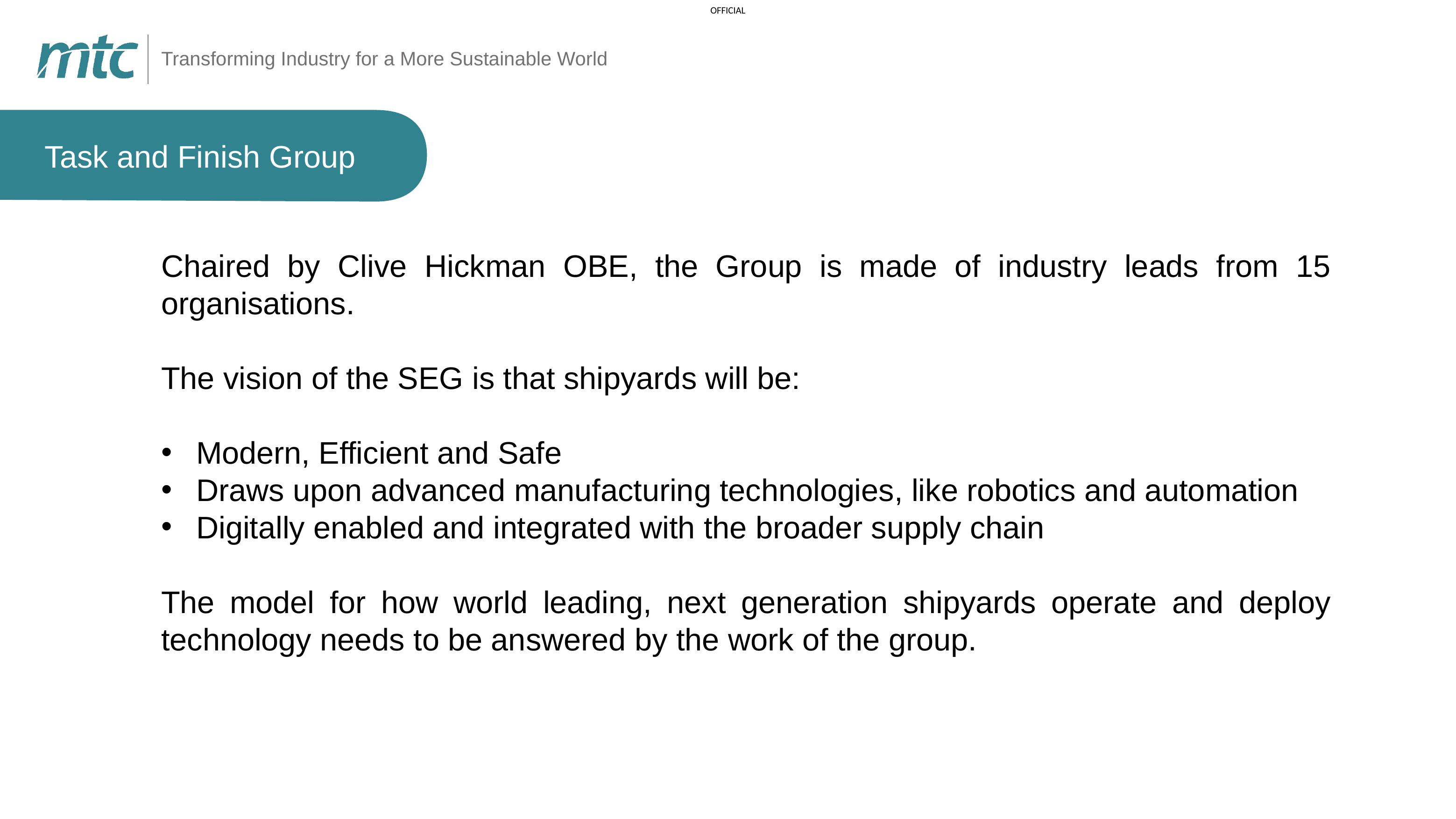

# Transforming Industry for a More Sustainable World

Task and Finish Group
Chaired by Clive Hickman OBE, the Group is made of industry leads from 15 organisations.

The vision of the SEG is that shipyards will be:

Modern, Efficient and Safe
Draws upon advanced manufacturing technologies, like robotics and automation
Digitally enabled and integrated with the broader supply chain

The model for how world leading, next generation shipyards operate and deploy technology needs to be answered by the work of the group.